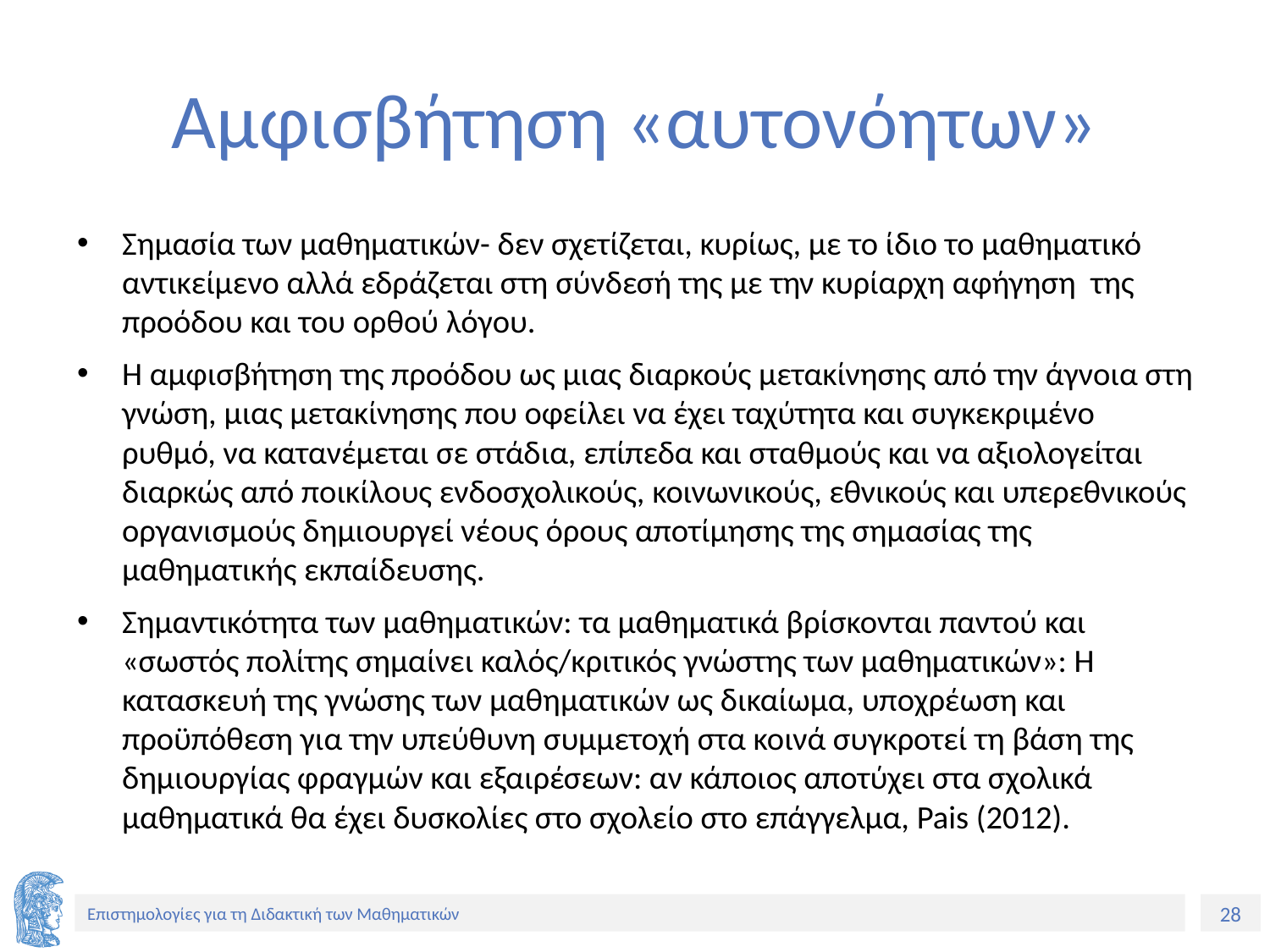

# Αμφισβήτηση «αυτονόητων»
Σημασία των μαθηματικών- δεν σχετίζεται, κυρίως, με το ίδιο το μαθηματικό αντικείμενο αλλά εδράζεται στη σύνδεσή της με την κυρίαρχη αφήγηση  της προόδου και του ορθού λόγου.
Η αμφισβήτηση της προόδου ως μιας διαρκούς μετακίνησης από την άγνοια στη γνώση, μιας μετακίνησης που οφείλει να έχει ταχύτητα και συγκεκριμένο ρυθμό, να κατανέμεται σε στάδια, επίπεδα και σταθμούς και να αξιολογείται διαρκώς από ποικίλους ενδοσχολικούς, κοινωνικούς, εθνικούς και υπερεθνικούς οργανισμούς δημιουργεί νέους όρους αποτίμησης της σημασίας της μαθηματικής εκπαίδευσης.
Σημαντικότητα των μαθηματικών: τα μαθηματικά βρίσκονται παντού και «σωστός πολίτης σημαίνει καλός/κριτικός γνώστης των μαθηματικών»: Η κατασκευή της γνώσης των μαθηματικών ως δικαίωμα, υποχρέωση και προϋπόθεση για την υπεύθυνη συμμετοχή στα κοινά συγκροτεί τη βάση της δημιουργίας φραγμών και εξαιρέσεων: αν κάποιος αποτύχει στα σχολικά μαθηματικά θα έχει δυσκολίες στο σχολείο στο επάγγελμα, Pais (2012).